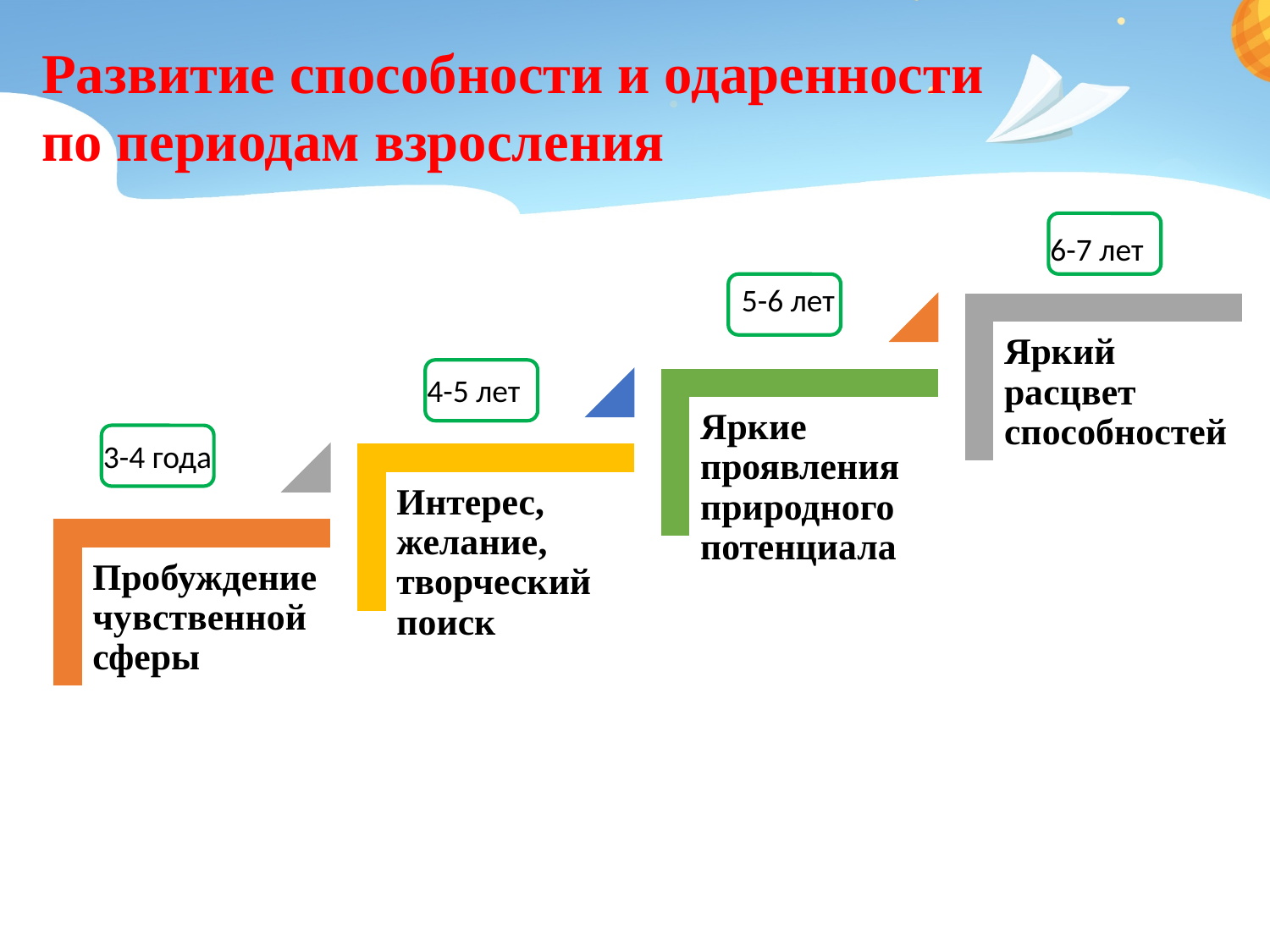

Развитие способности и одаренности по периодам взросления
Пробуждение чувственной сферы
Интерес, желание, творческий поиск
Яркие проявления природного потенциала
Яркий расцвет способностей

6-7 лет

5-6 лет

4-5 лет

3-4 года